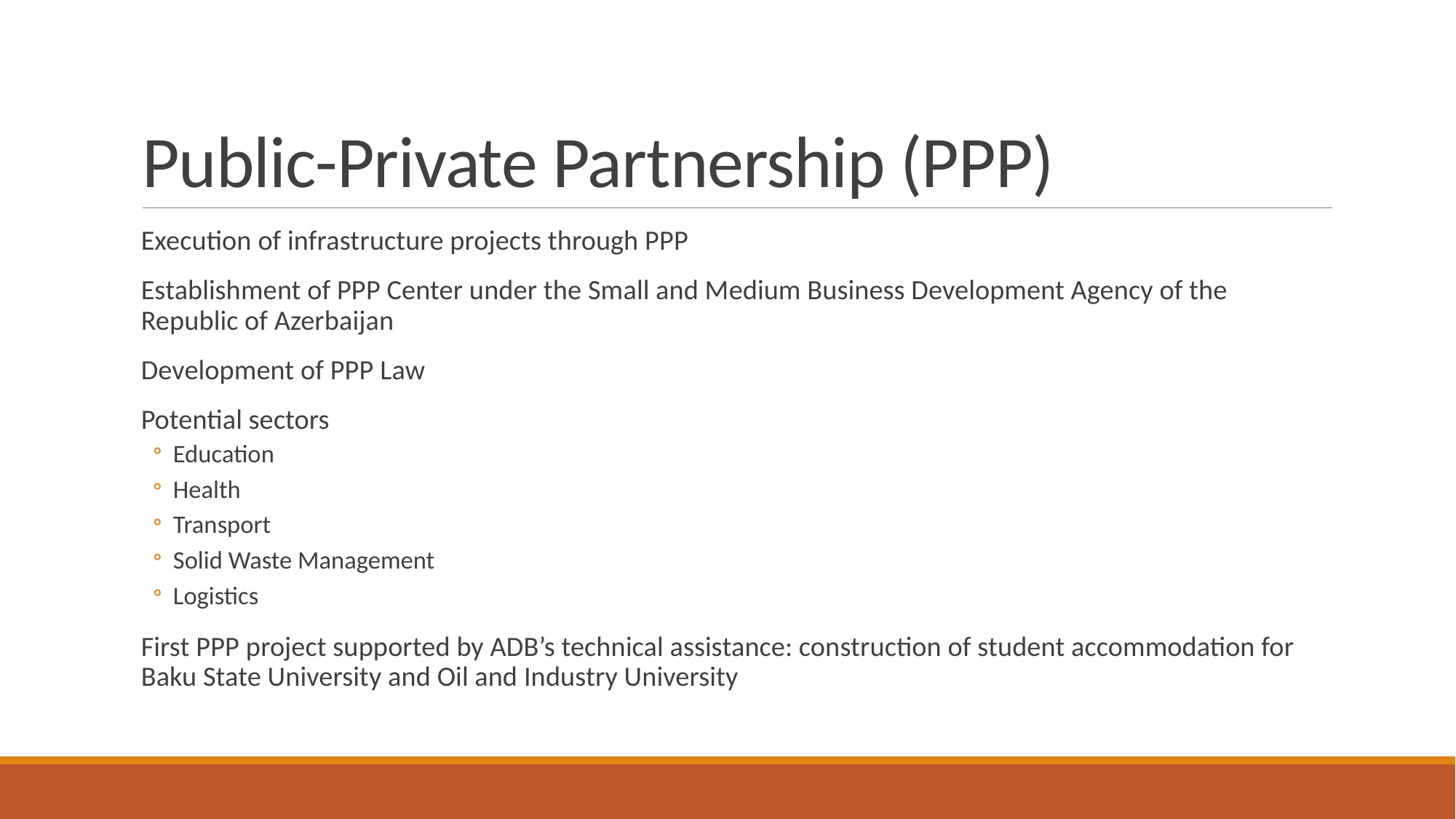

# Public-Private Partnership (PPP)
Execution of infrastructure projects through PPP
Establishment of PPP Center under the Small and Medium Business Development Agency of the Republic of Azerbaijan
Development of PPP Law
Potential sectors
Education
Health
Transport
Solid Waste Management
Logistics
First PPP project supported by ADB’s technical assistance: construction of student accommodation for Baku State University and Oil and Industry University